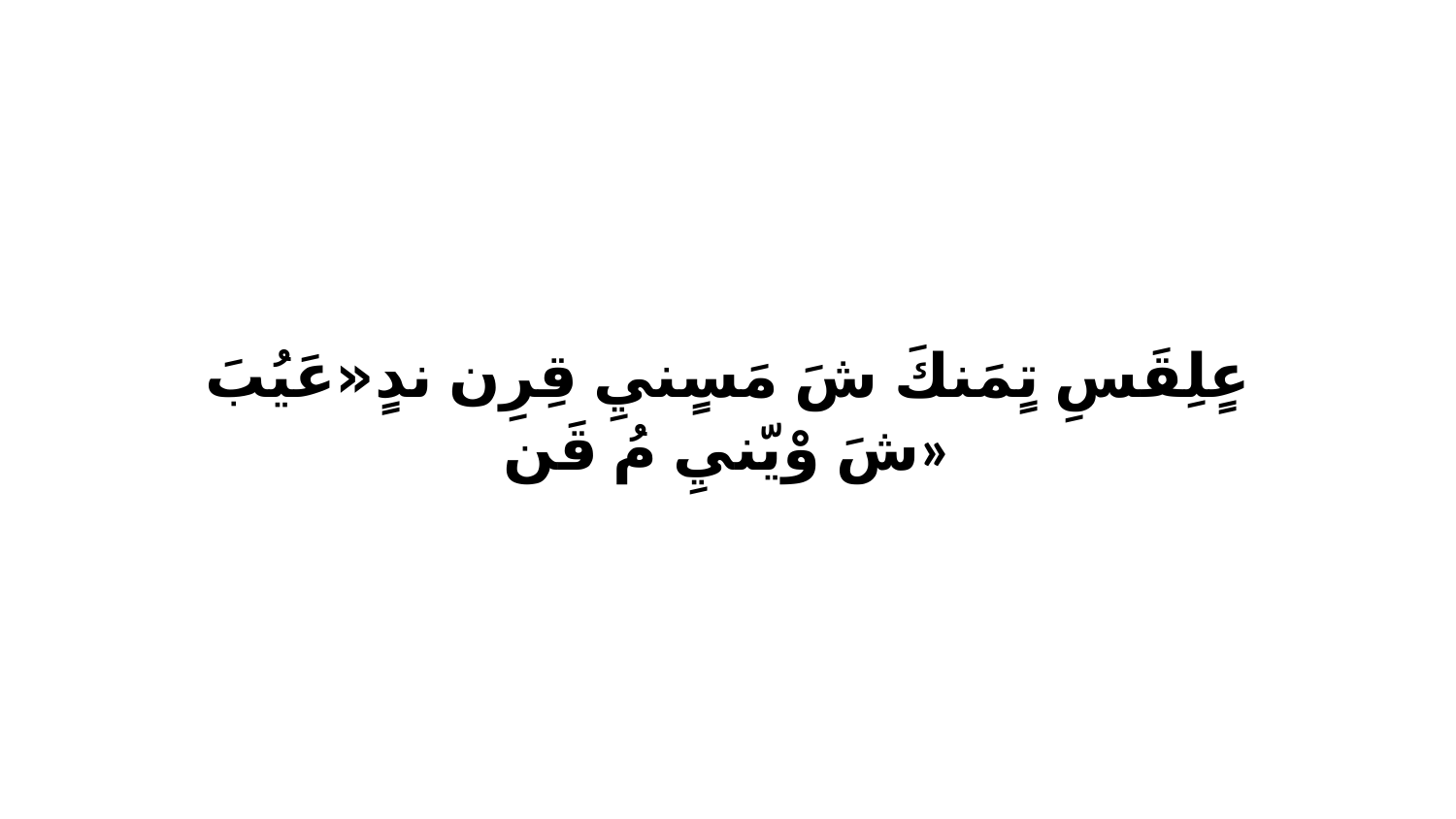

عٍلِقَسِ تٍمَنكَ شَ مَسٍنيِ قِرِن ندٍ«عَيُبَ شَ وْيّنيِ مُ قَن»